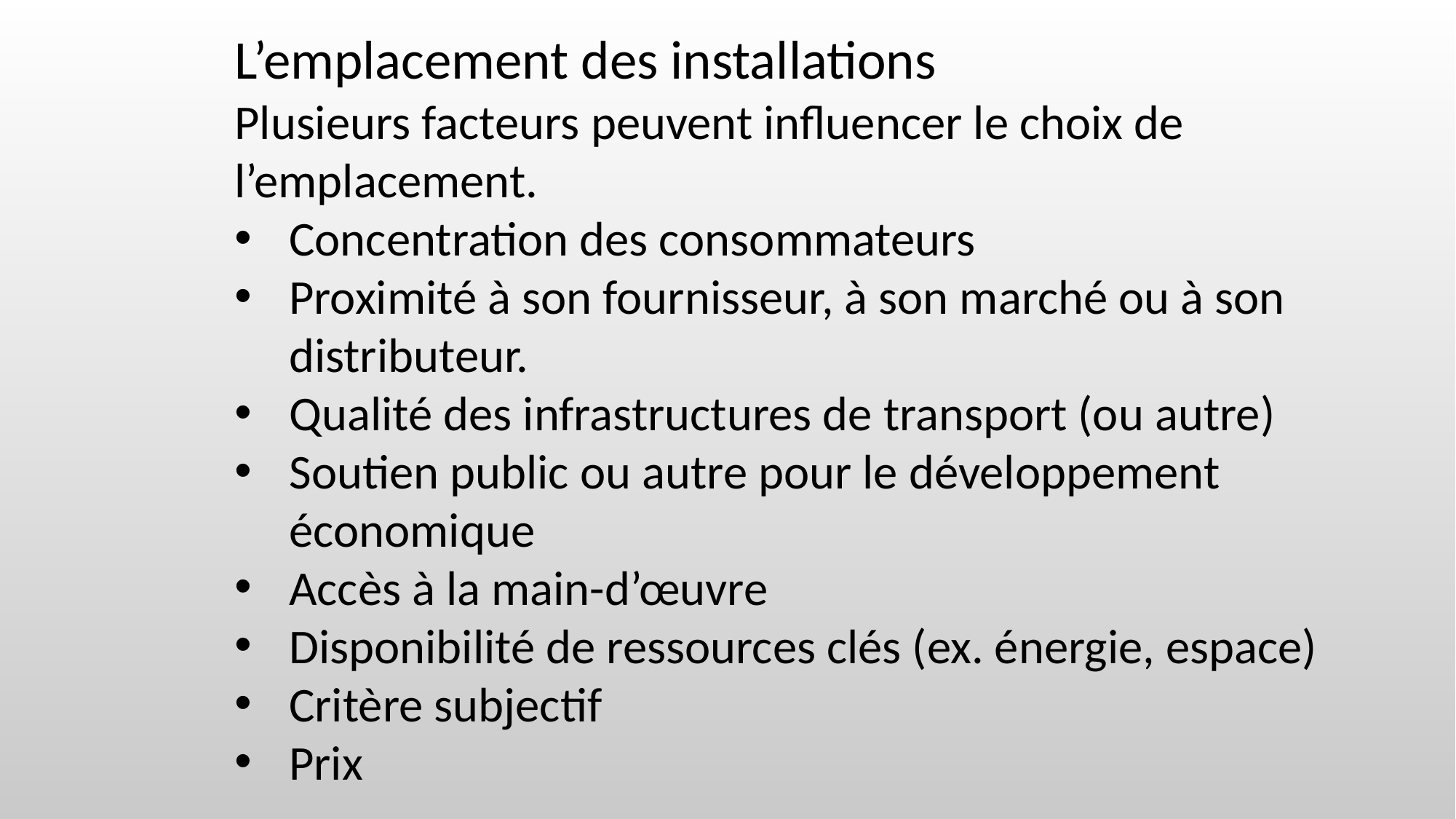

L’emplacement des installations
Plusieurs facteurs peuvent influencer le choix de l’emplacement.
Concentration des consommateurs
Proximité à son fournisseur, à son marché ou à son distributeur.
Qualité des infrastructures de transport (ou autre)
Soutien public ou autre pour le développement économique
Accès à la main-d’œuvre
Disponibilité de ressources clés (ex. énergie, espace)
Critère subjectif
Prix